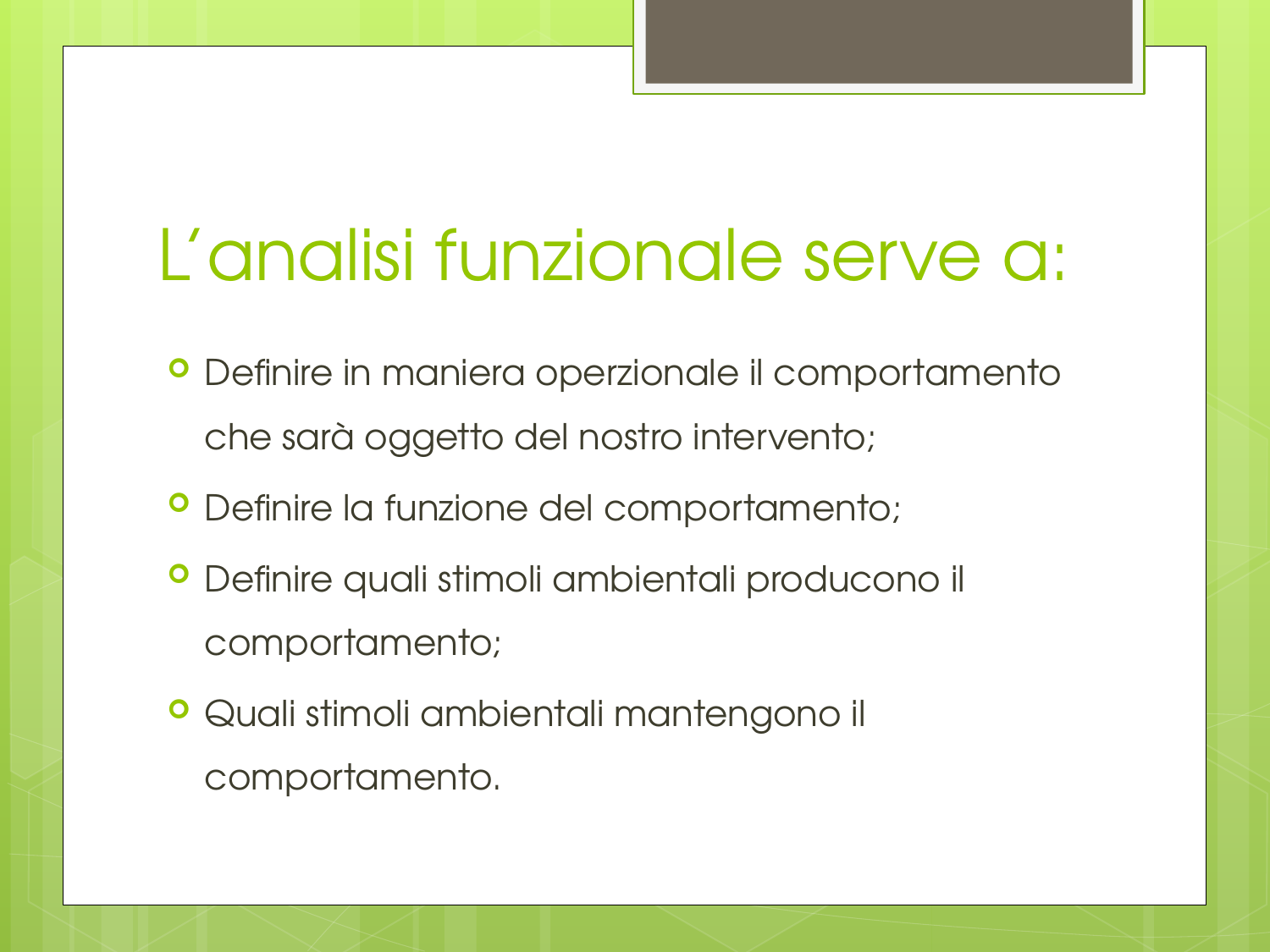

# L’analisi funzionale serve a:
Definire in maniera operzionale il comportamento che sarà oggetto del nostro intervento;
Definire la funzione del comportamento;
Definire quali stimoli ambientali producono il comportamento;
Quali stimoli ambientali mantengono il comportamento.